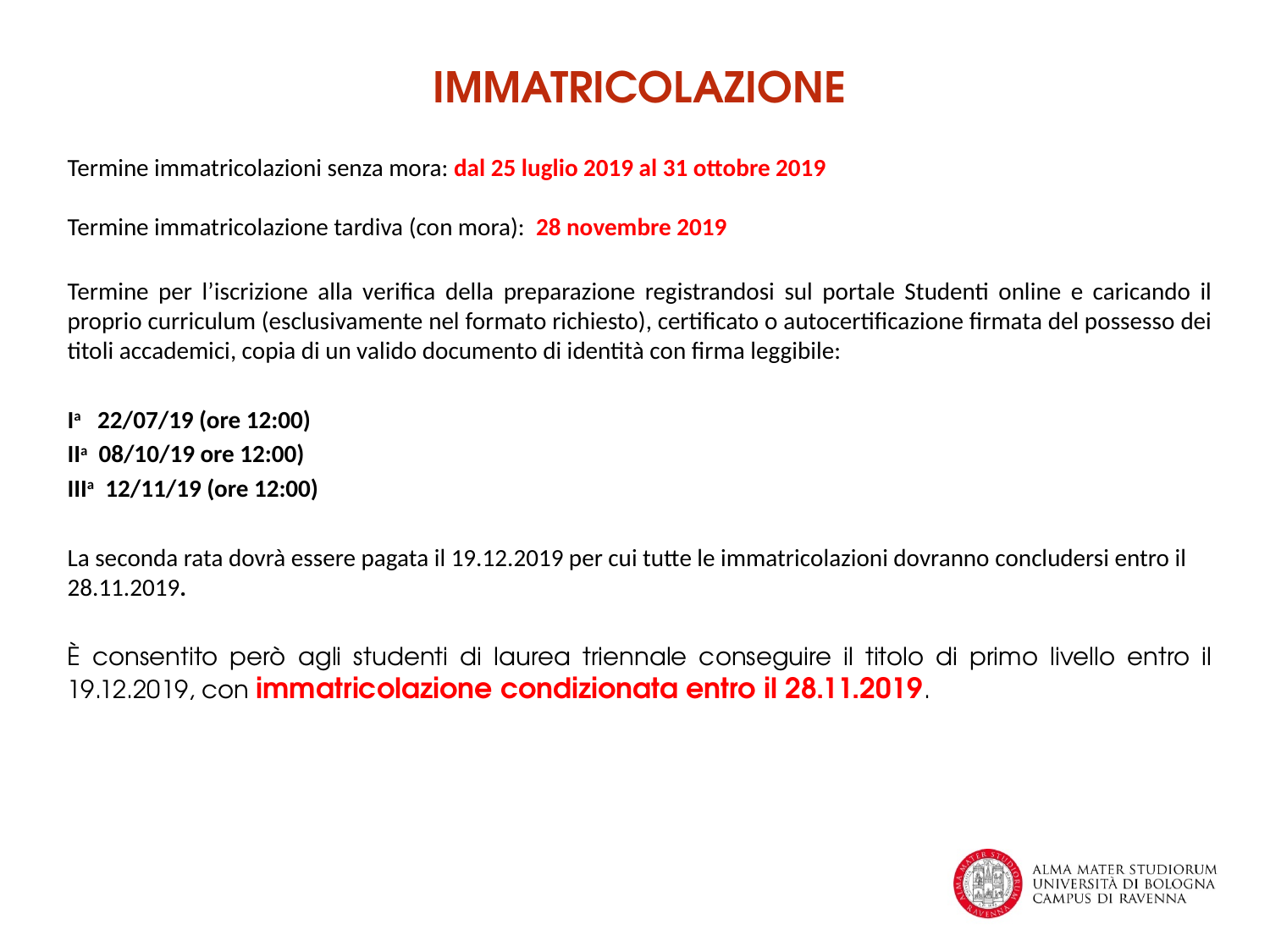

IMMATRICOLAZIONE

Termine immatricolazioni senza mora: dal 25 luglio 2019 al 31 ottobre 2019

Termine immatricolazione tardiva (con mora):  28 novembre 2019

Termine per l’iscrizione alla verifica della preparazione registrandosi sul portale Studenti online e caricando il proprio curriculum (esclusivamente nel formato richiesto), certificato o autocertificazione firmata del possesso dei titoli accademici, copia di un valido documento di identità con firma leggibile:

Ia   22/07/19 (ore 12:00)
IIa  08/10/19 ore 12:00)
IIIa  12/11/19 (ore 12:00)

La seconda rata dovrà essere pagata il 19.12.2019 per cui tutte le immatricolazioni dovranno concludersi entro il 28.11.2019.

È consentito però agli studenti di laurea triennale conseguire il titolo di primo livello entro il 19.12.2019, con immatricolazione condizionata entro il 28.11.2019.